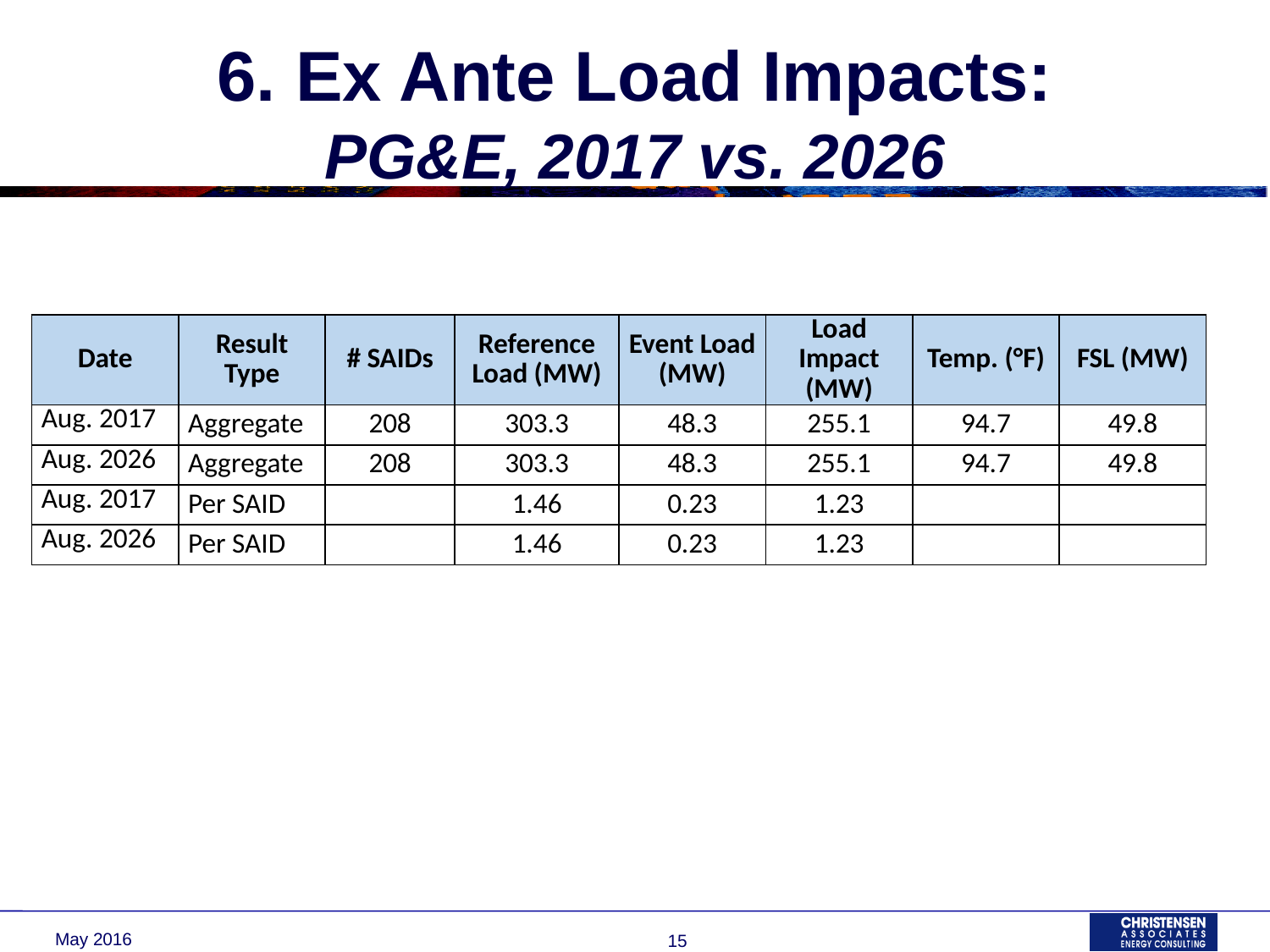

# 6. Ex Ante Load Impacts: PG&E, 2017 vs. 2026
| Date | Result Type | # SAIDs | Reference Load (MW) | Event Load (MW) | Load Impact (MW) | Temp. (°F) | FSL (MW) |
| --- | --- | --- | --- | --- | --- | --- | --- |
| Aug. 2017 | Aggregate | 208 | 303.3 | 48.3 | 255.1 | 94.7 | 49.8 |
| Aug. 2026 | Aggregate | 208 | 303.3 | 48.3 | 255.1 | 94.7 | 49.8 |
| Aug. 2017 | Per SAID |  | 1.46 | 0.23 | 1.23 |  |  |
| Aug. 2026 | Per SAID |  | 1.46 | 0.23 | 1.23 |  |  |
May 2016
15